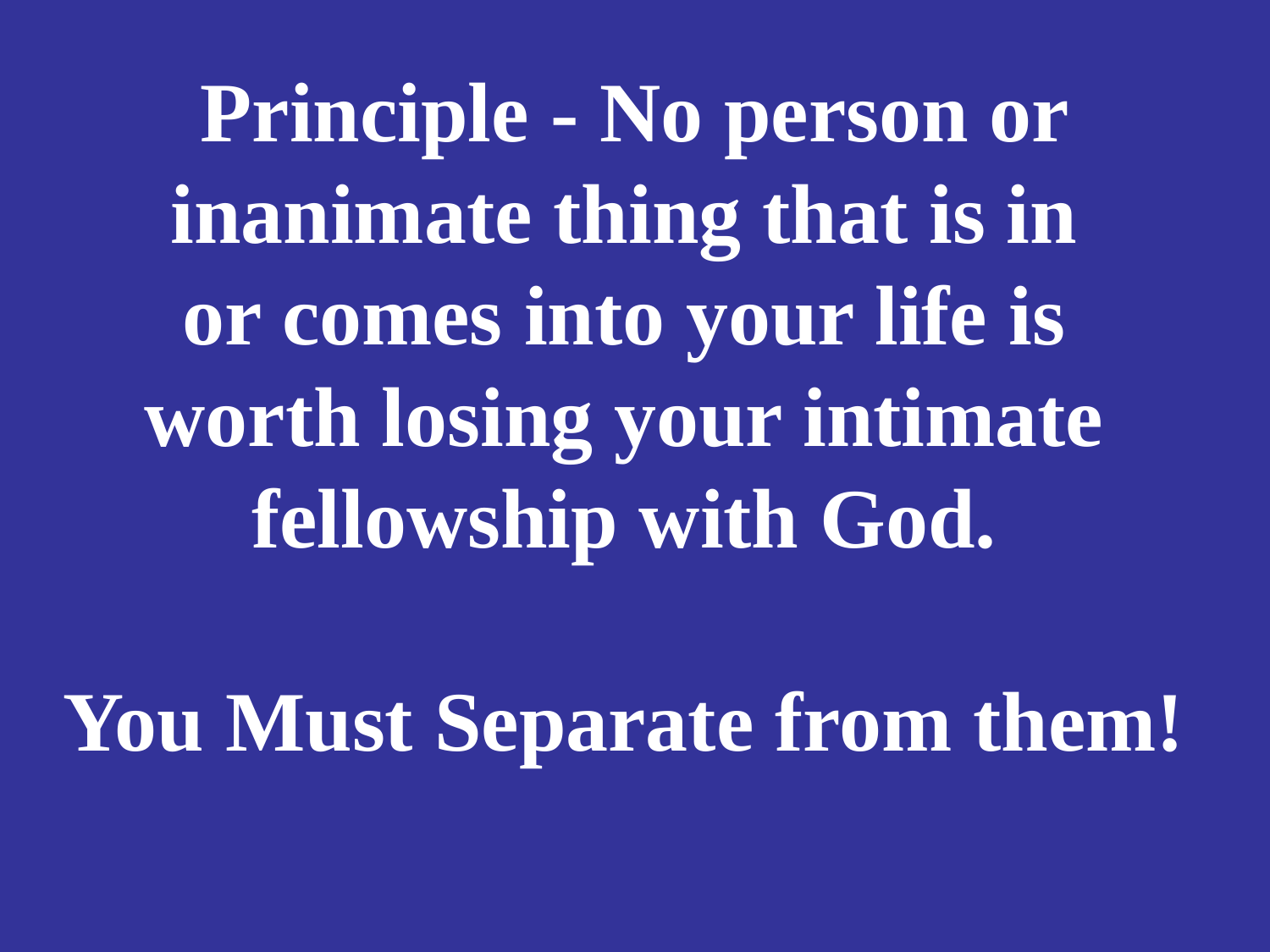

# Principle - No person or inanimate thing that is in or comes into your life is worth losing your intimate fellowship with God. You Must Separate from them!